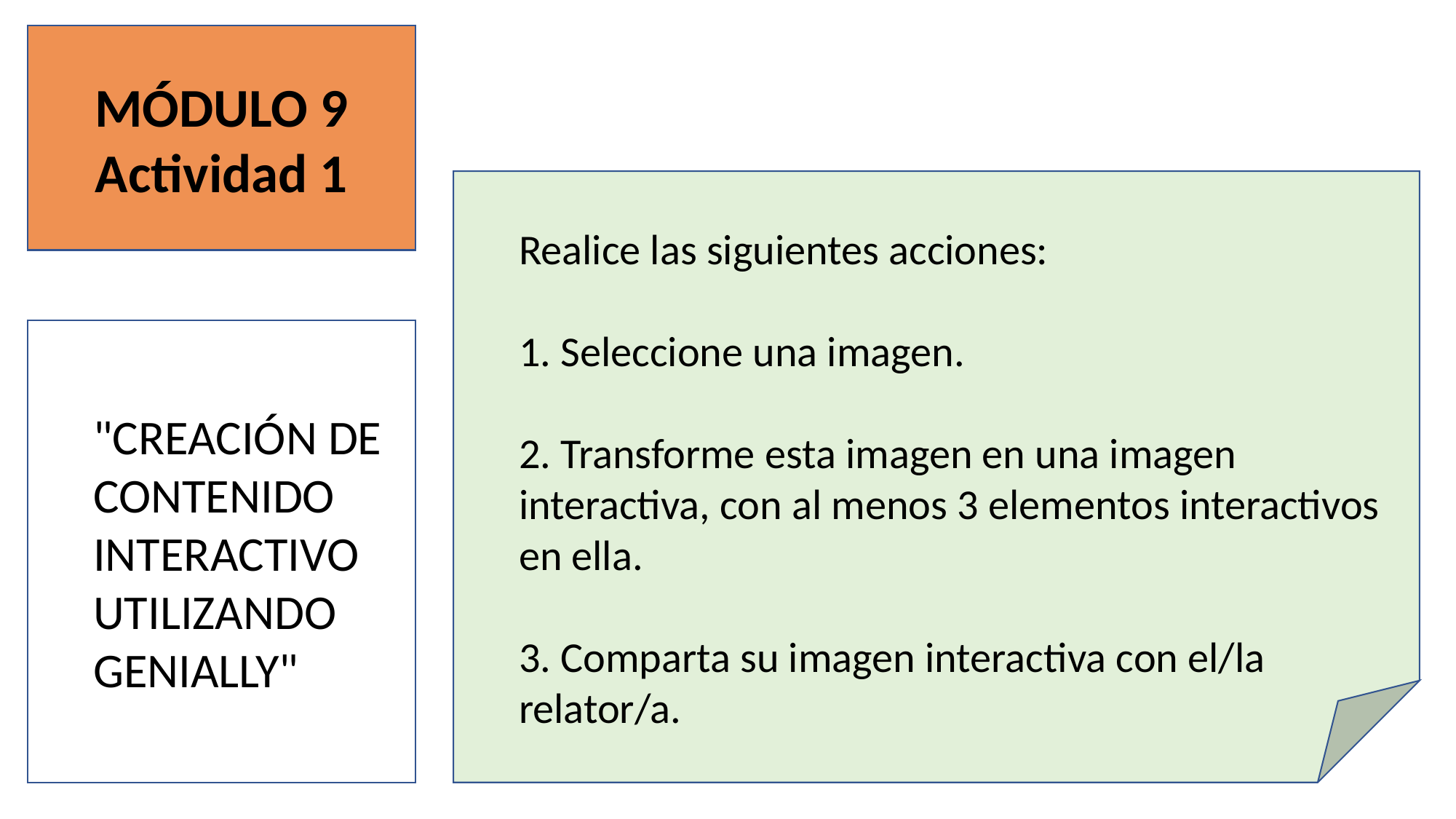

MÓDULO 9
Actividad 1

Realice las siguientes acciones:

1. Seleccione una imagen.

2. Transforme esta imagen en una imagen interactiva, con al menos 3 elementos interactivos en ella.

3. Comparta su imagen interactiva con el/la relator/a.
"CREACIÓN DE CONTENIDO INTERACTIVO
UTILIZANDO
GENIALLY"